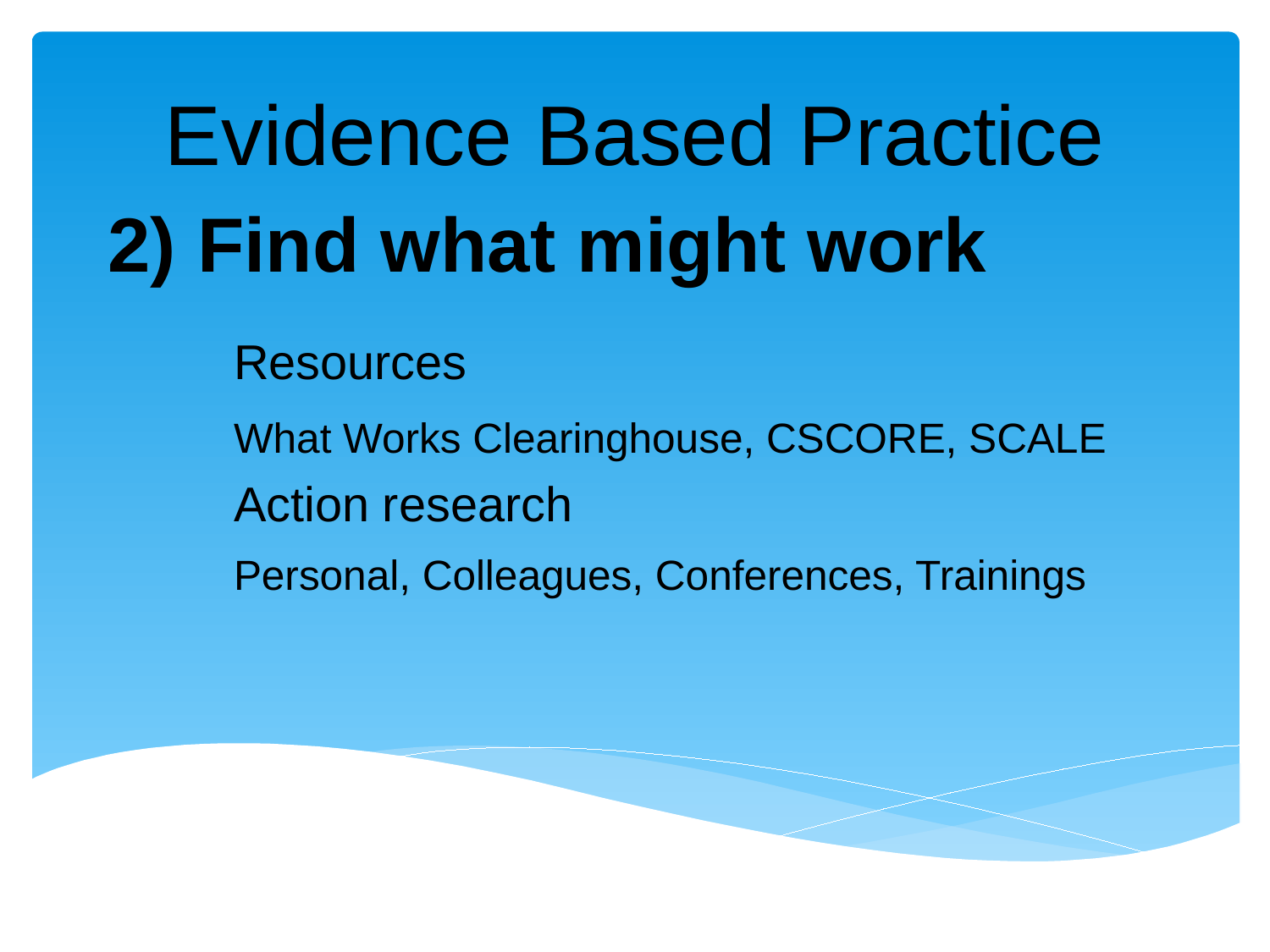

# Evidence Based Practice
2) Find what might work
	Resources
		What Works Clearinghouse, CSCORE, SCALE
	Action research
		Personal, Colleagues, Conferences, Trainings